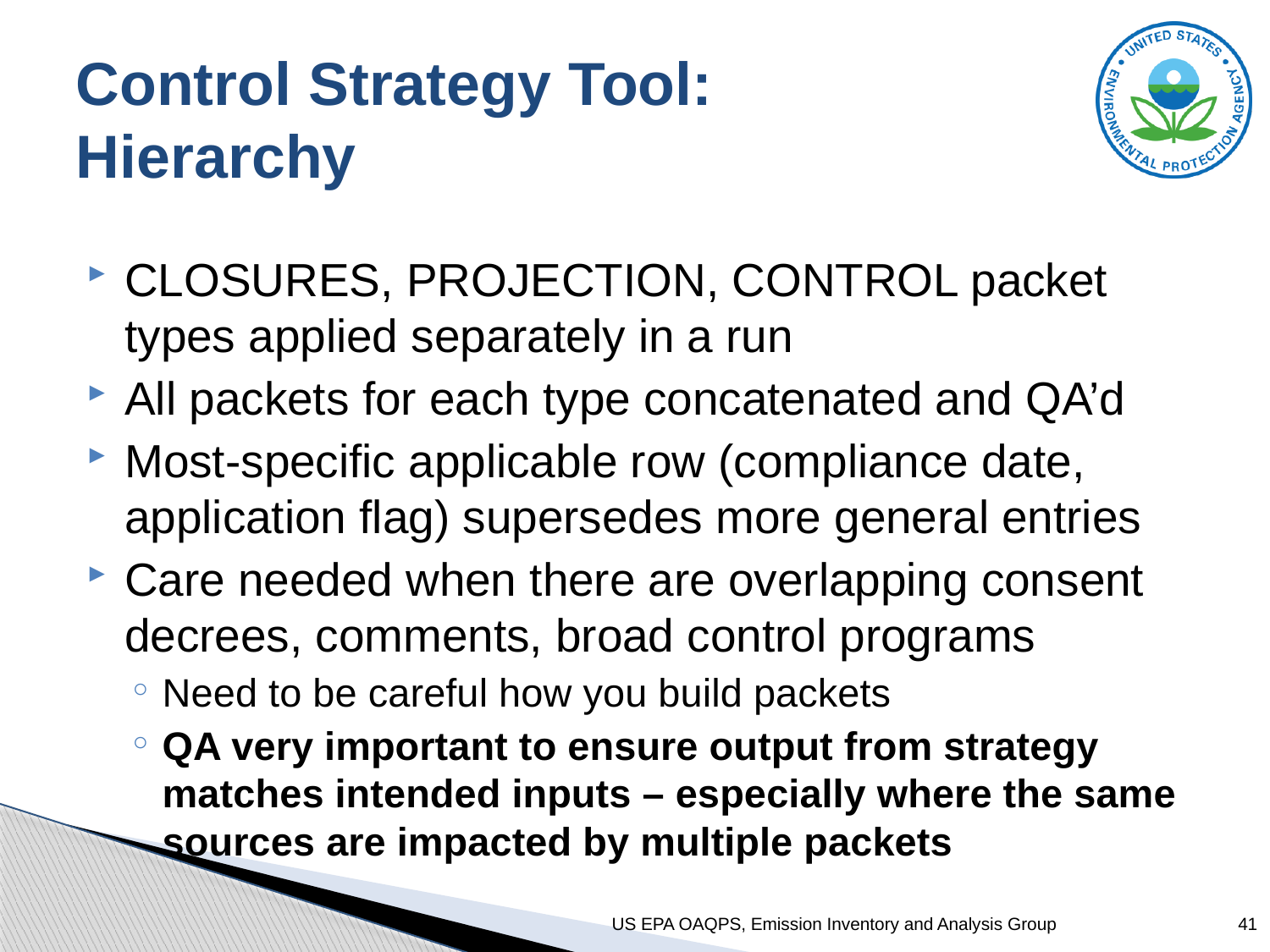

# Control Strategy Tool: Hierarchy
CLOSURES, PROJECTION, CONTROL packet types applied separately in a run
All packets for each type concatenated and QA’d
Most-specific applicable row (compliance date, application flag) supersedes more general entries
Care needed when there are overlapping consent decrees, comments, broad control programs
Need to be careful how you build packets
QA very important to ensure output from strategy matches intended inputs – especially where the same sources are impacted by multiple packets
US EPA OAQPS, Emission Inventory and Analysis Group
41